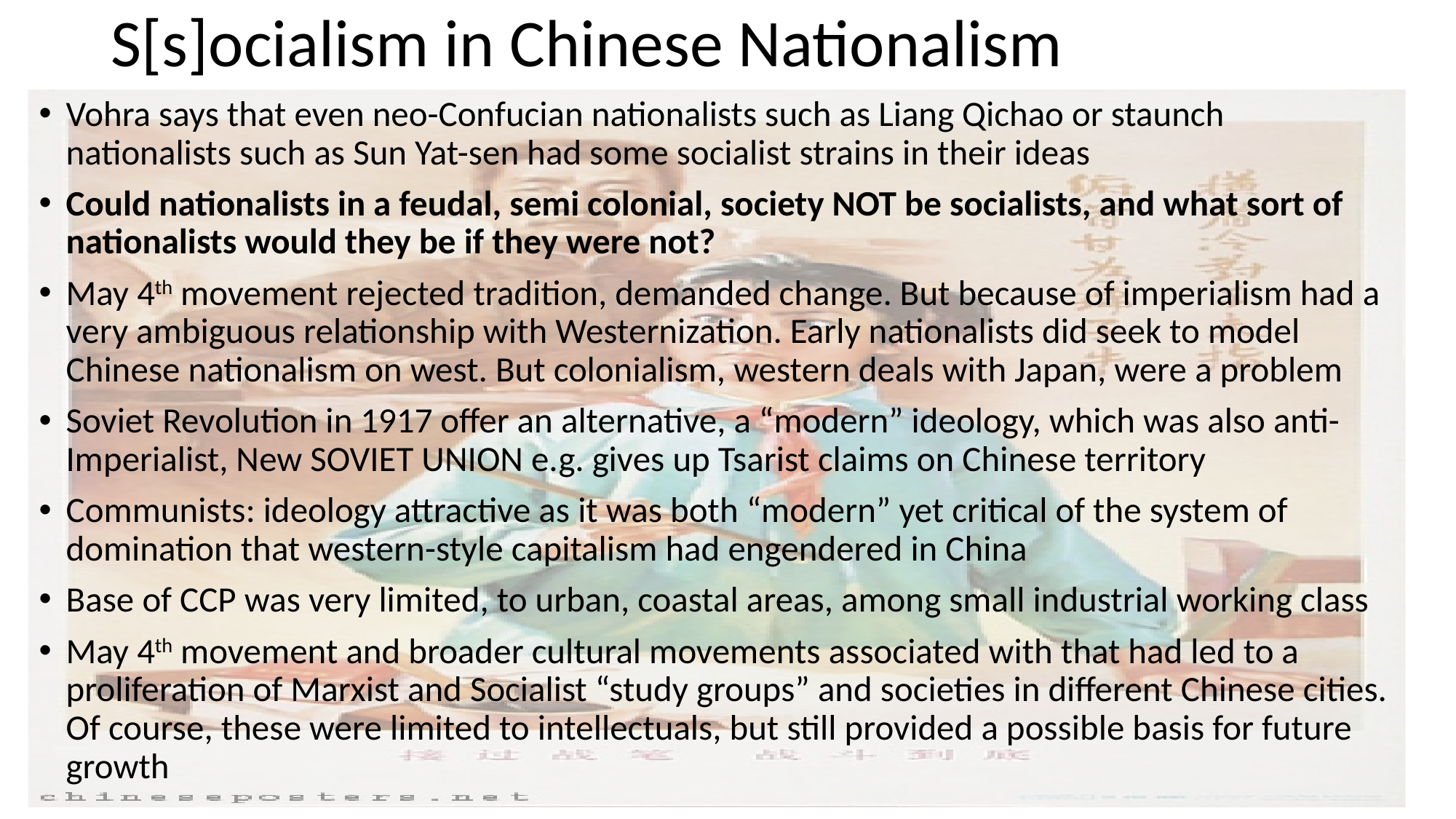

# S[s]ocialism in Chinese Nationalism
Vohra says that even neo-Confucian nationalists such as Liang Qichao or staunch nationalists such as Sun Yat-sen had some socialist strains in their ideas
Could nationalists in a feudal, semi colonial, society NOT be socialists, and what sort of nationalists would they be if they were not?
May 4th movement rejected tradition, demanded change. But because of imperialism had a very ambiguous relationship with Westernization. Early nationalists did seek to model Chinese nationalism on west. But colonialism, western deals with Japan, were a problem
Soviet Revolution in 1917 offer an alternative, a “modern” ideology, which was also anti-Imperialist, New SOVIET UNION e.g. gives up Tsarist claims on Chinese territory
Communists: ideology attractive as it was both “modern” yet critical of the system of domination that western-style capitalism had engendered in China
Base of CCP was very limited, to urban, coastal areas, among small industrial working class
May 4th movement and broader cultural movements associated with that had led to a proliferation of Marxist and Socialist “study groups” and societies in different Chinese cities. Of course, these were limited to intellectuals, but still provided a possible basis for future growth